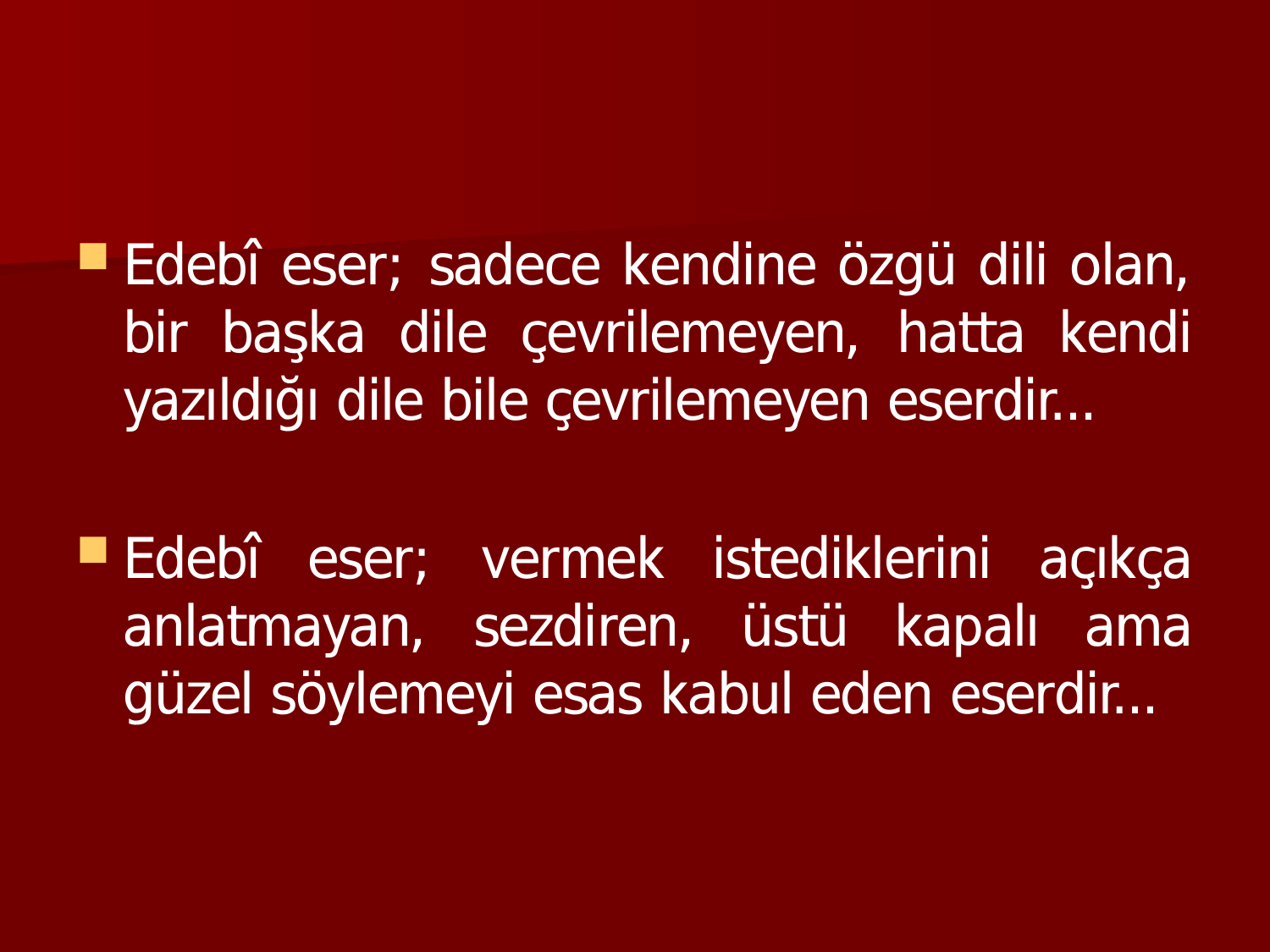

#
Edebî eser; sadece kendine özgü dili olan, bir başka dile çevrilemeyen, hatta kendi yazıldığı dile bile çevrilemeyen eserdir…

Edebî eser; vermek istediklerini açıkça anlatmayan, sezdiren, üstü kapalı ama güzel söylemeyi esas kabul eden eserdir…